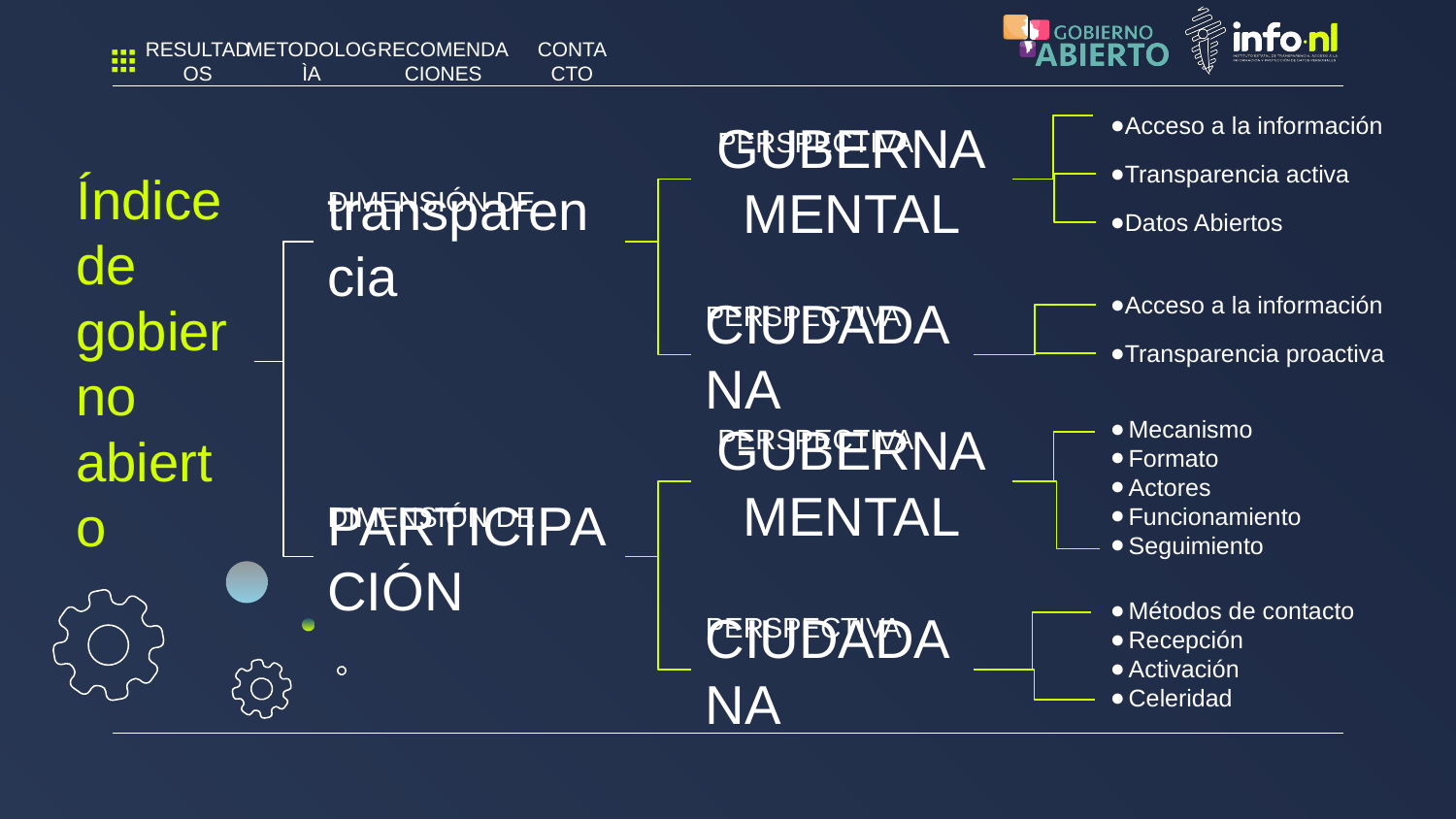

RESULTADOS
METODOLOGÌA
RECOMENDACIONES
CONTACTO

Acceso a la información
PERSPECTIVA
Transparencia activa
GUBERNAMENTAL
DIMENSIÓN DE
Datos Abiertos
transparencia
Acceso a la información
PERSPECTIVA
Transparencia proactiva
CIUDADANA
Índice de gobierno abierto
Mecanismo
Formato
Actores
Funcionamiento
Seguimiento
PERSPECTIVA
GUBERNAMENTAL
DIMENSIÓN DE
PARTICIPACIÓN

Métodos de contacto
Recepción
Activación
Celeridad

PERSPECTIVA

CIUDADANA